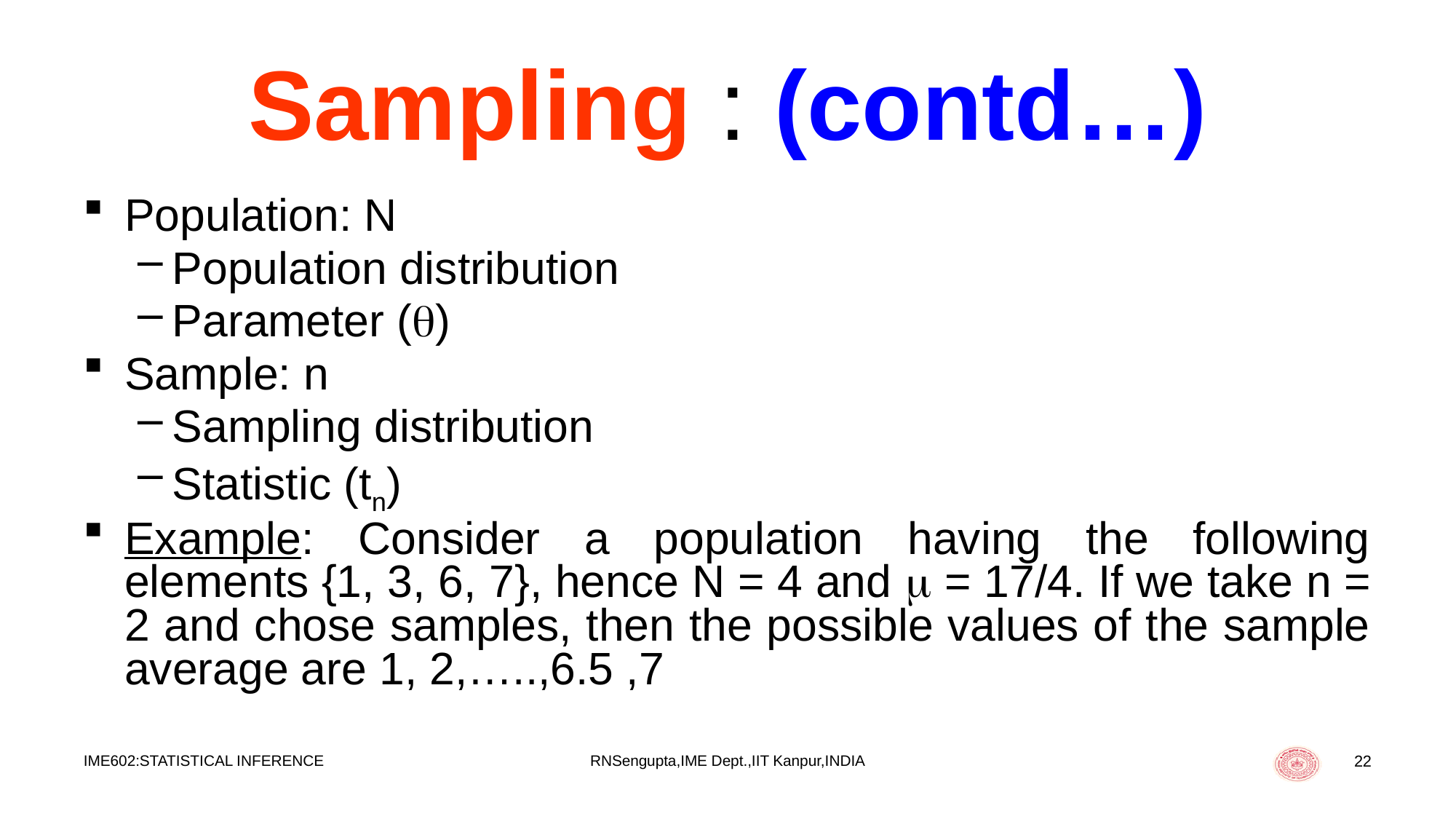

# Sampling : (contd…)
Population: N
Population distribution
Parameter (θ)
Sample: n
Sampling distribution
Statistic (tn)
Example: Consider a population having the following elements {1, 3, 6, 7}, hence N = 4 and μ = 17/4. If we take n = 2 and chose samples, then the possible values of the sample average are 1, 2,…..,6.5 ,7
IME602:STATISTICAL INFERENCE
RNSengupta,IME Dept.,IIT Kanpur,INDIA
22